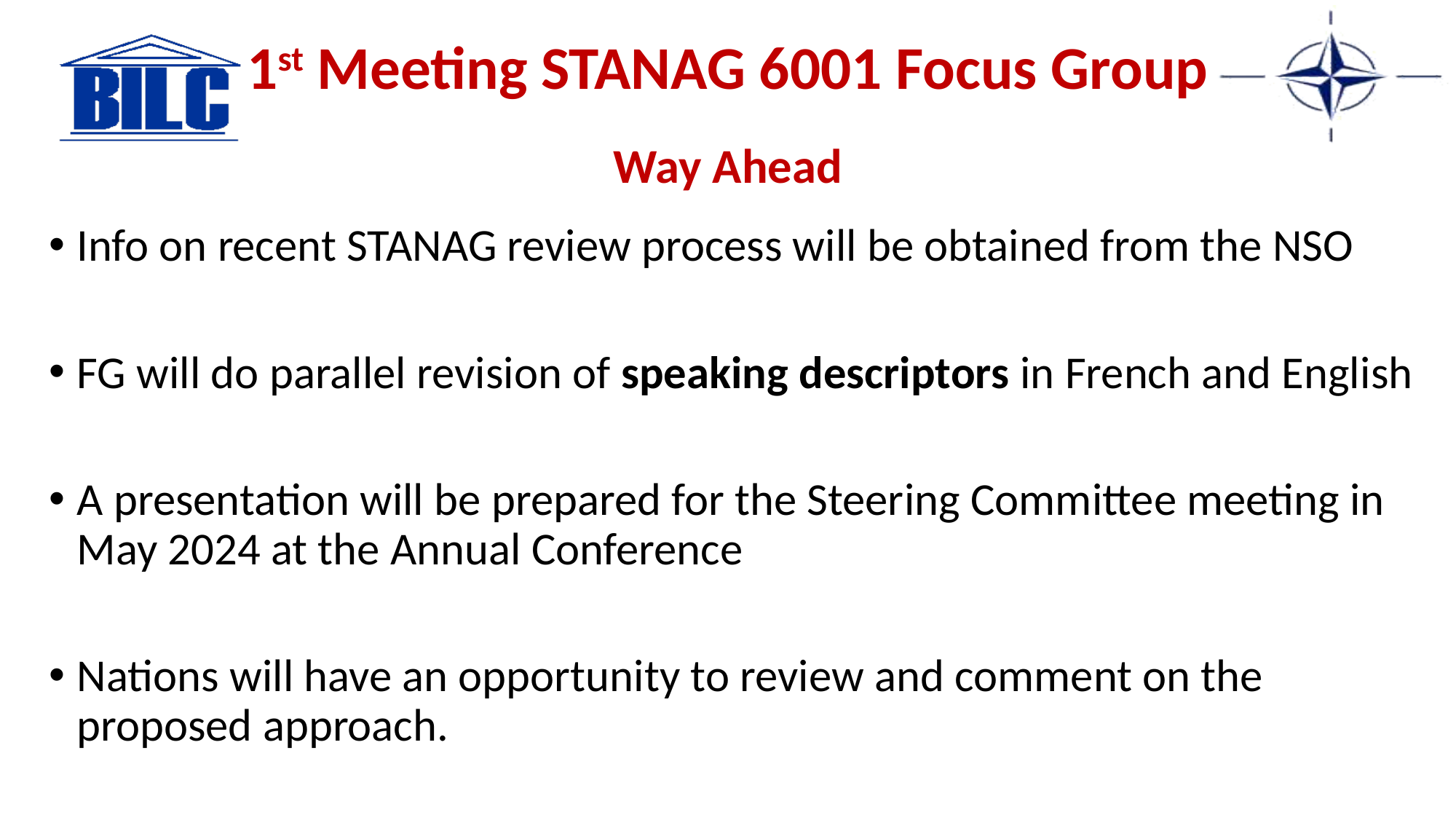

# 1st Meeting STANAG 6001 Focus Group
Way Ahead

Info on recent STANAG review process will be obtained from the NSO

FG will do parallel revision of speaking descriptors in French and English

A presentation will be prepared for the Steering Committee meeting in May 2024 at the Annual Conference

Nations will have an opportunity to review and comment on the proposed approach.